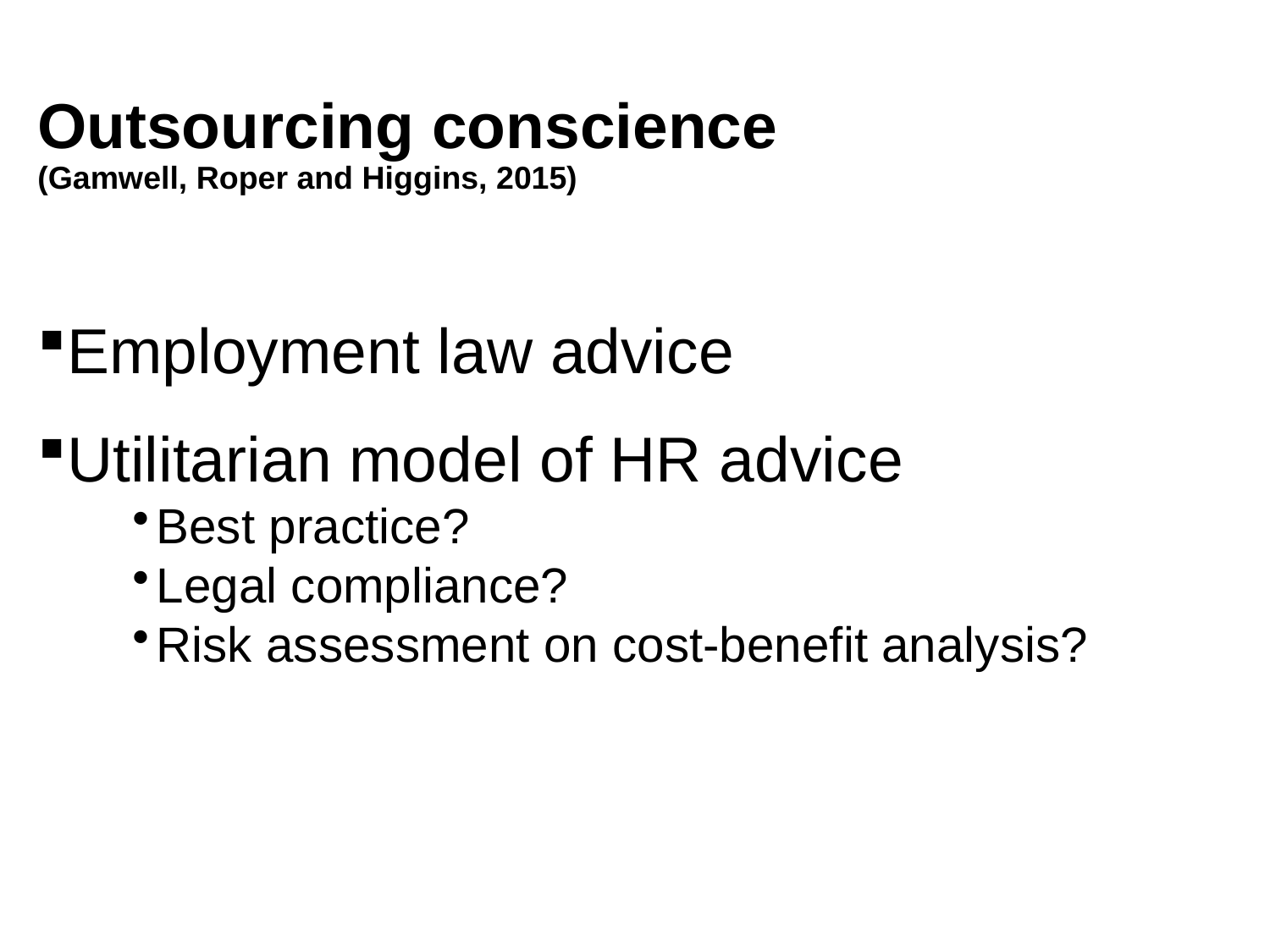

# Outsourcing conscience (Gamwell, Roper and Higgins, 2015)

Employment law advice
Utilitarian model of HR advice
Best practice?
Legal compliance?
Risk assessment on cost-benefit analysis?